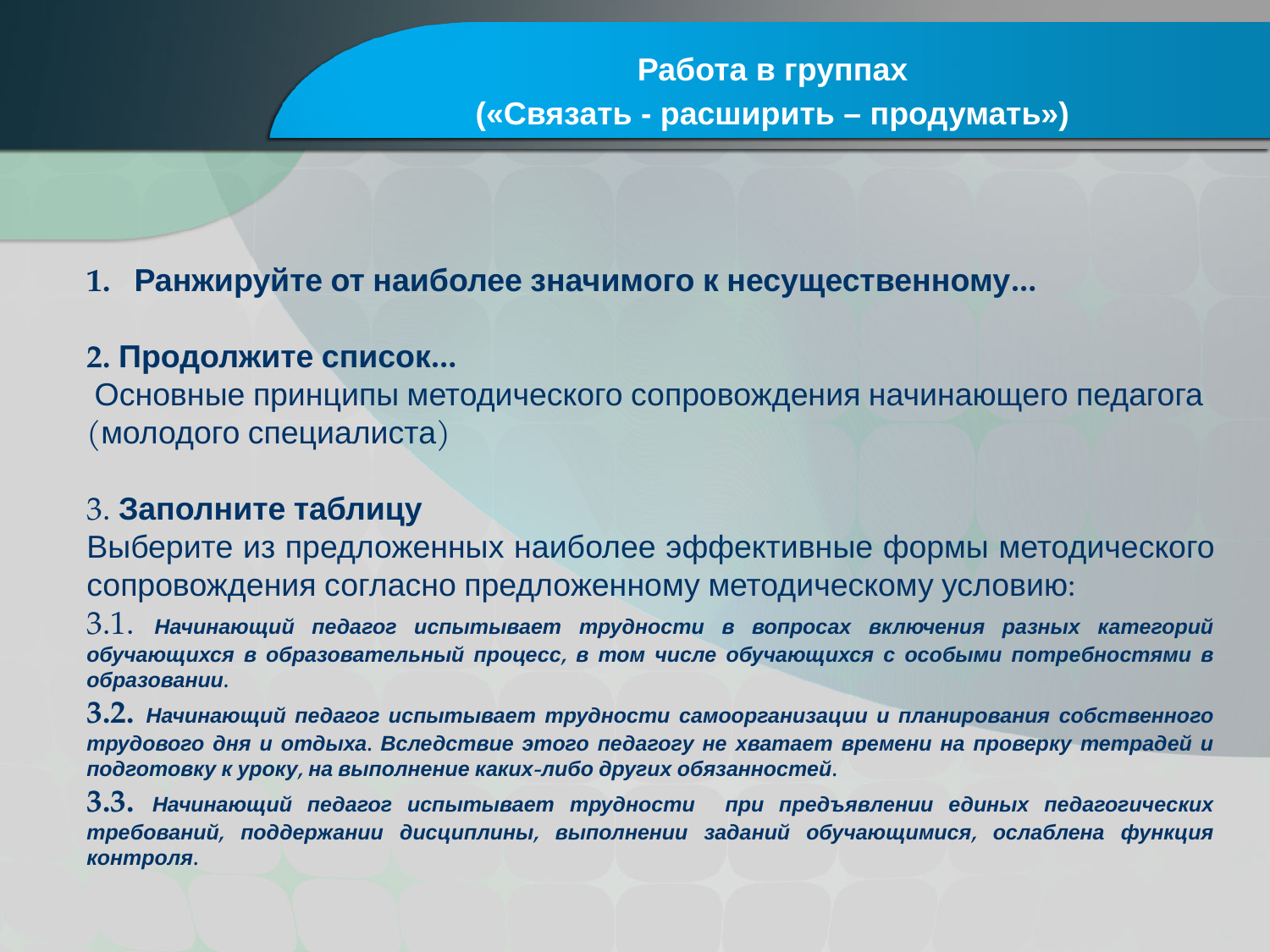

Работа в группах
(«Связать - расширить – продумать»)

Ранжируйте от наиболее значимого к несущественному…

2. Продолжите список…
 Основные принципы методического сопровождения начинающего педагога (молодого специалиста)

3. Заполните таблицу
Выберите из предложенных наиболее эффективные формы методического сопровождения согласно предложенному методическому условию:
3.1. Начинающий педагог испытывает трудности в вопросах включения разных категорий обучающихся в образовательный процесс, в том числе обучающихся с особыми потребностями в образовании.
3.2. Начинающий педагог испытывает трудности самоорганизации и планирования собственного трудового дня и отдыха. Вследствие этого педагогу не хватает времени на проверку тетрадей и подготовку к уроку, на выполнение каких-либо других обязанностей.
3.3. Начинающий педагог испытывает трудности  при предъявлении единых педагогических требований, поддержании дисциплины, выполнении заданий обучающимися, ослаблена функция контроля.